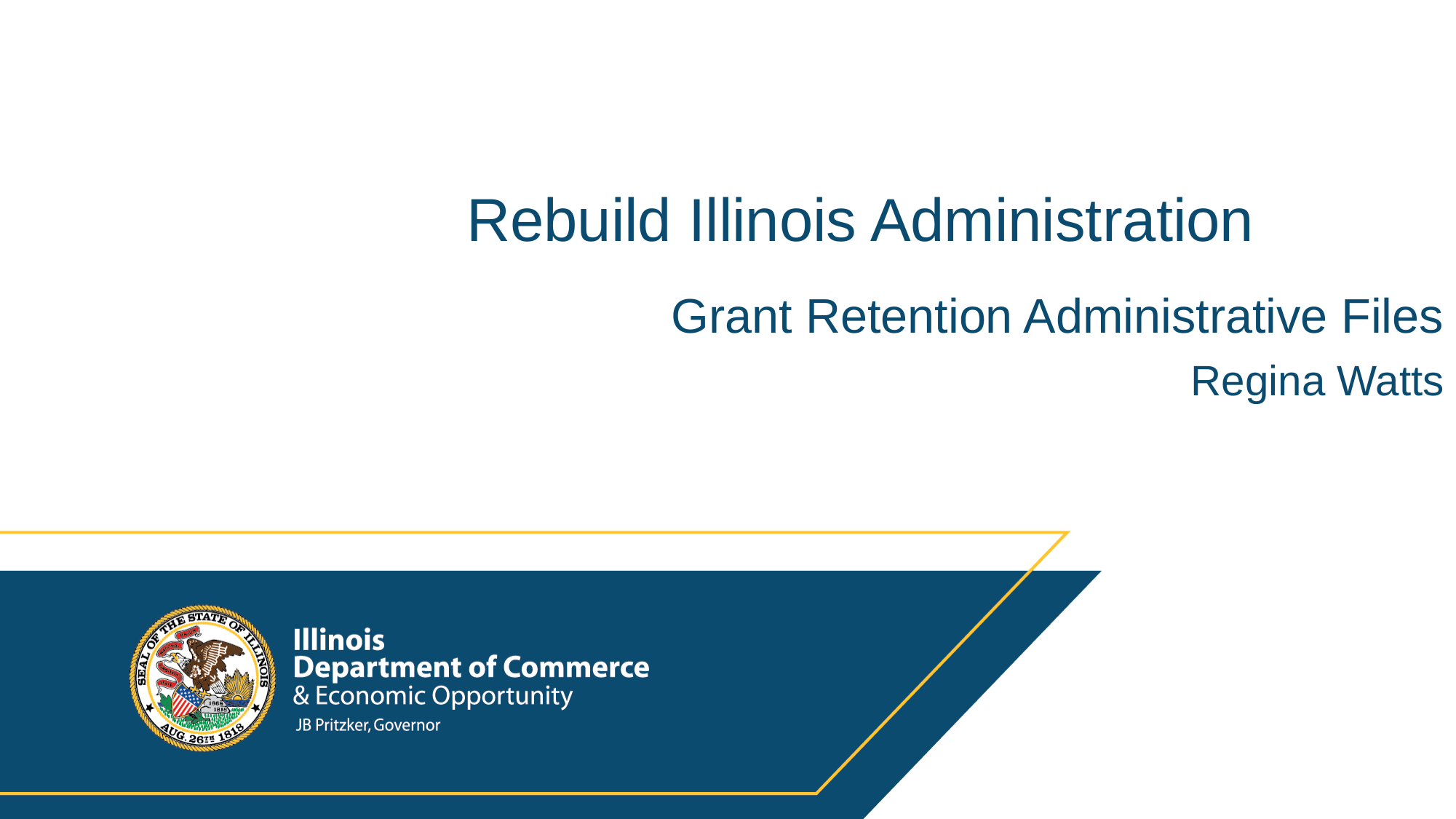

# Rebuild Illinois Administration
Grant Retention Administrative Files
Regina Watts